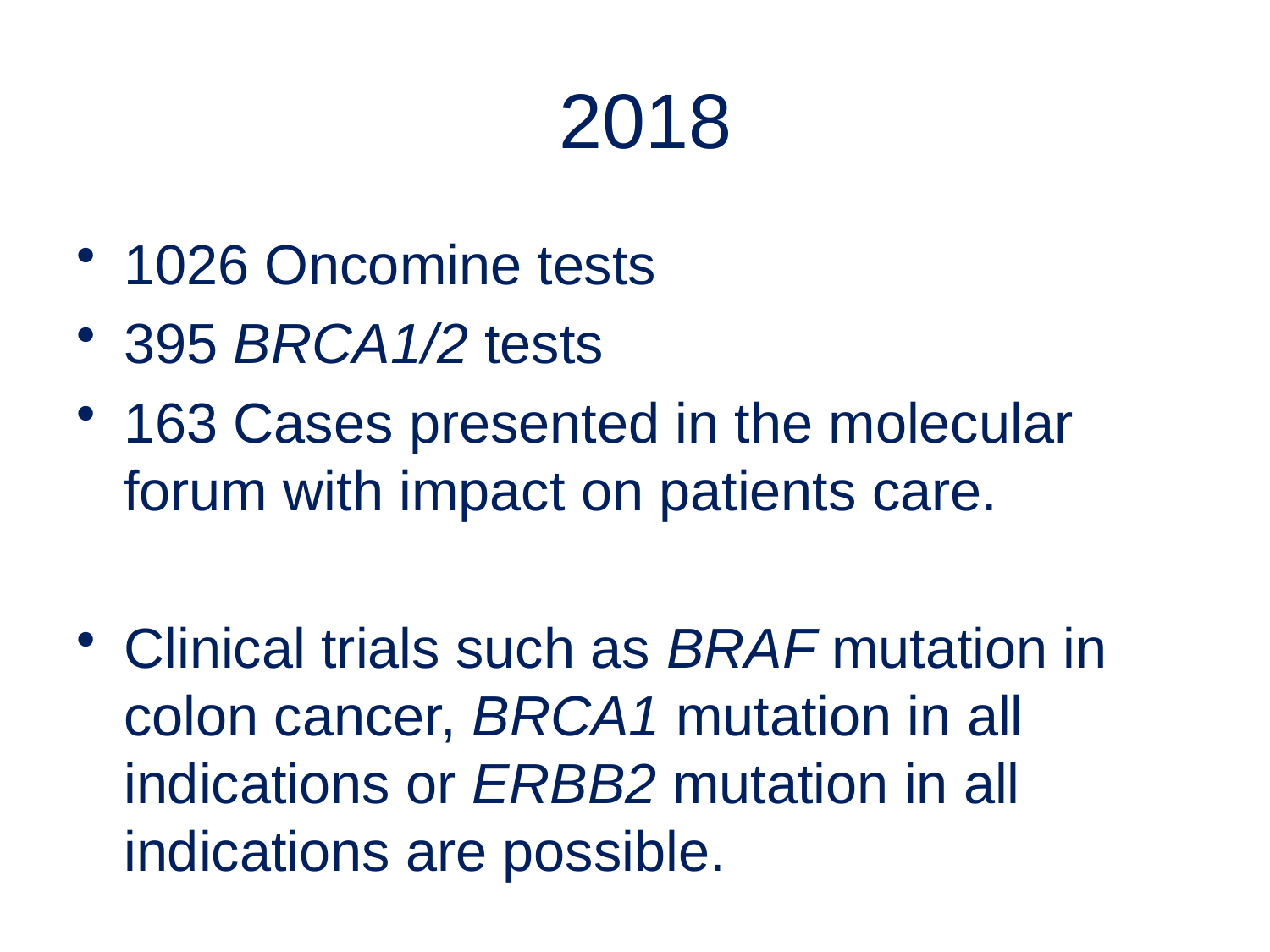

# 2018
1026 Oncomine tests
395 BRCA1/2 tests
163 Cases presented in the molecular forum with impact on patients care.

Clinical trials such as BRAF mutation in colon cancer, BRCA1 mutation in all indications or ERBB2 mutation in all indications are possible.